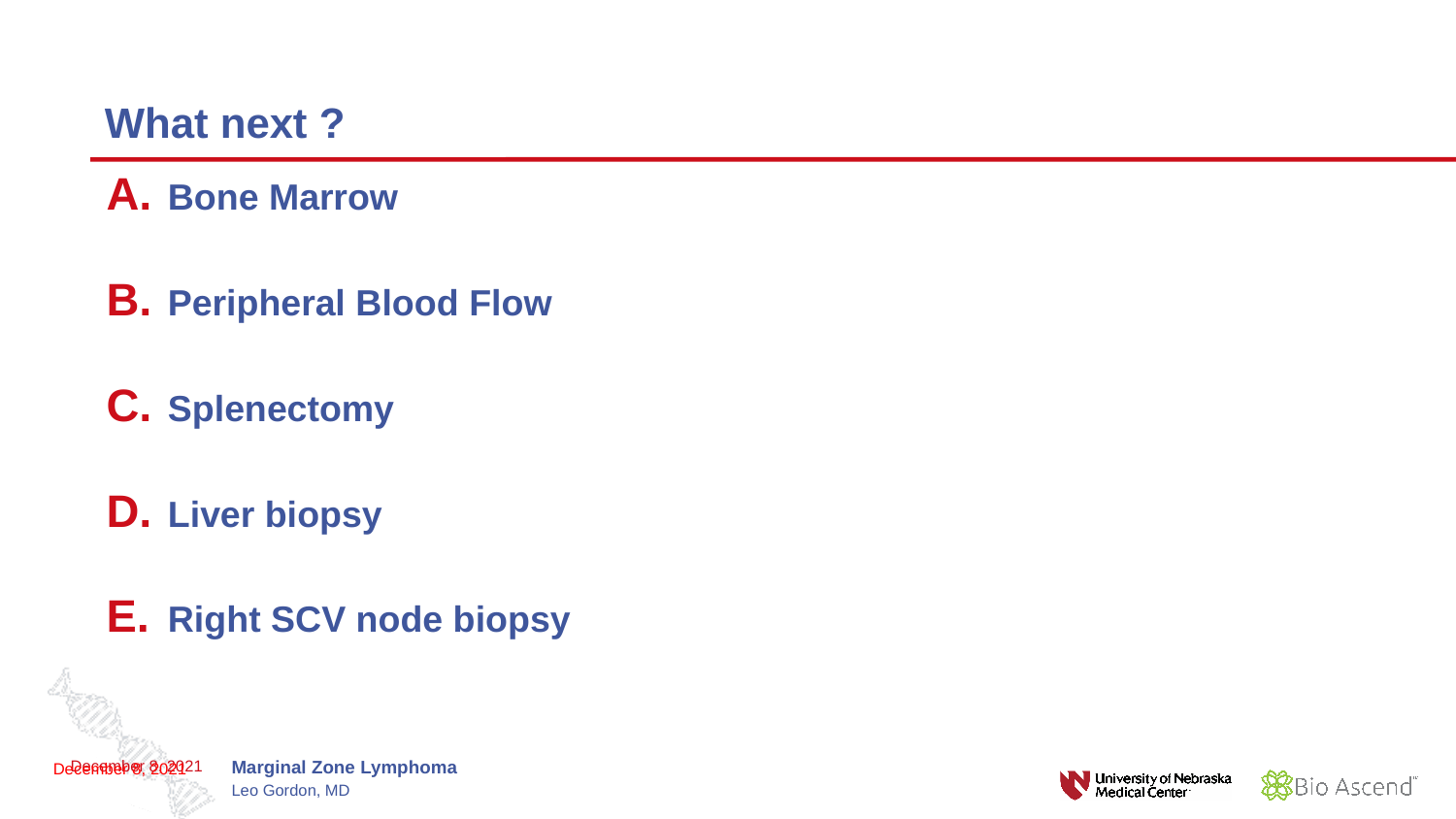

# What next ?
Bone Marrow

Peripheral Blood Flow

Splenectomy

Liver biopsy

Right SCV node biopsy

December 8, 2021